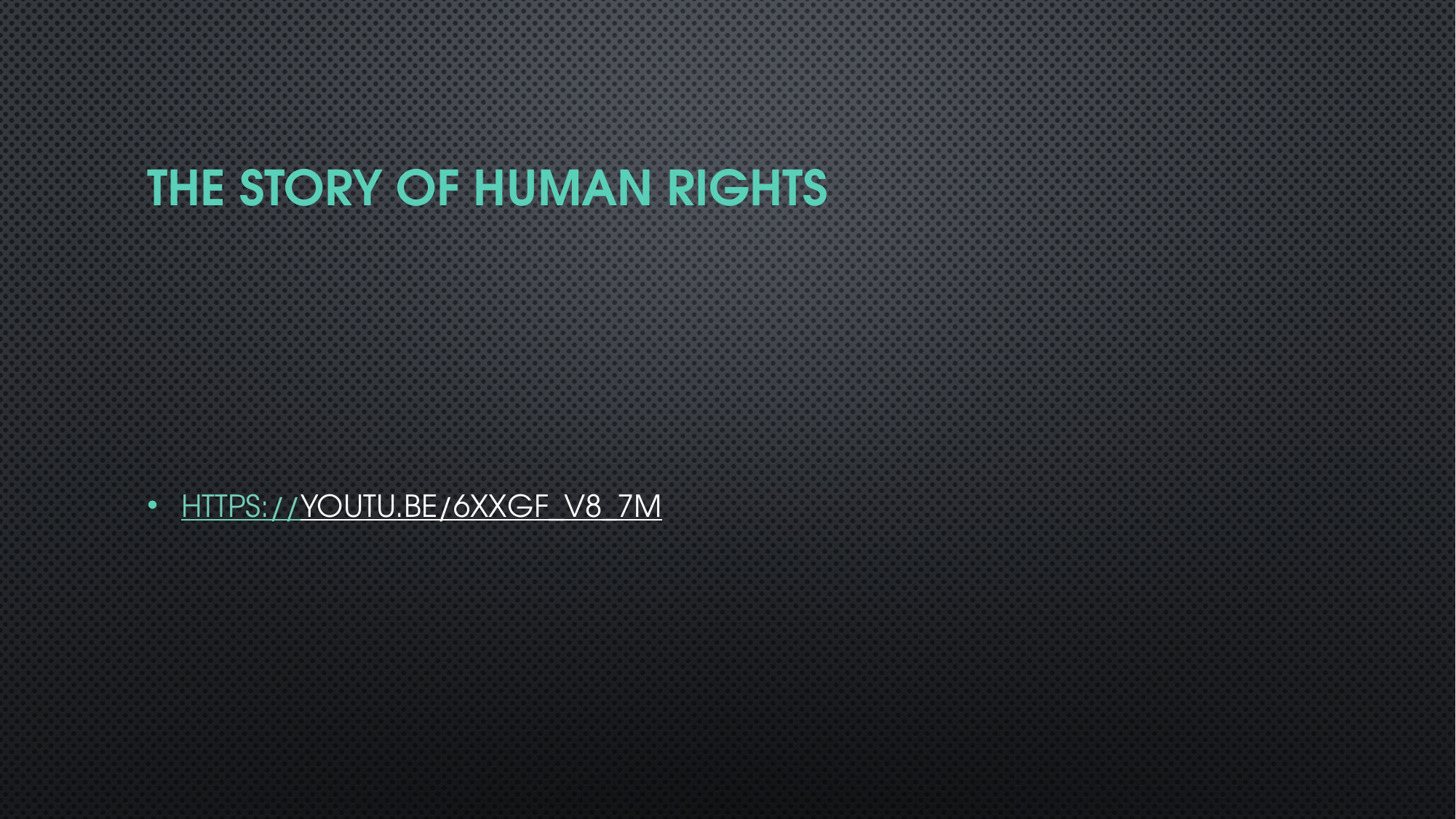

# The story of Human rights
https://youtu.be/6XXGF_V8_7M